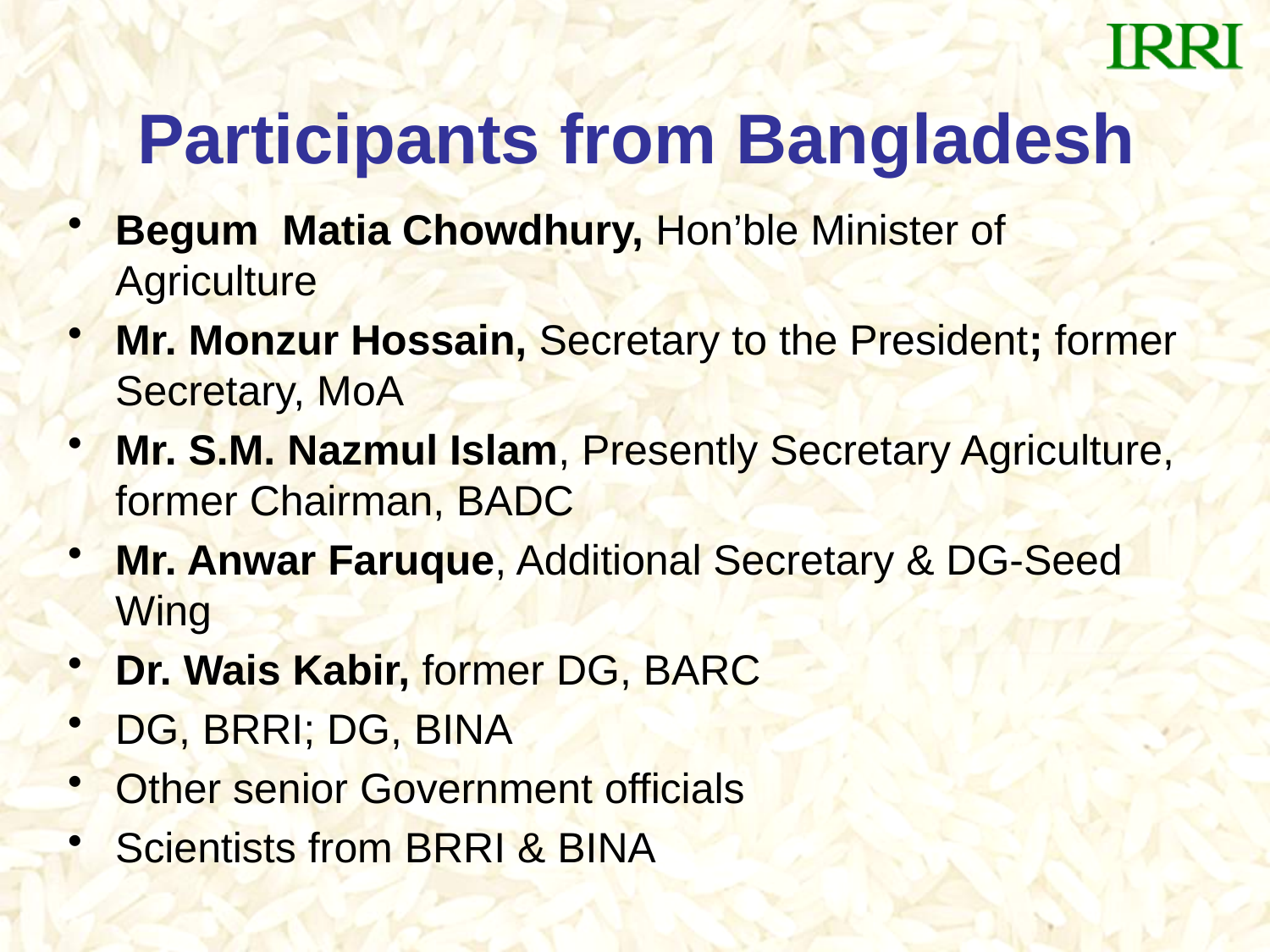

# Participants from Bangladesh
Begum  Matia Chowdhury, Hon’ble Minister of Agriculture
Mr. Monzur Hossain, Secretary to the President; former Secretary, MoA
Mr. S.M. Nazmul Islam, Presently Secretary Agriculture, former Chairman, BADC
Mr. Anwar Faruque, Additional Secretary & DG-Seed Wing
Dr. Wais Kabir, former DG, BARC
DG, BRRI; DG, BINA
Other senior Government officials
Scientists from BRRI & BINA